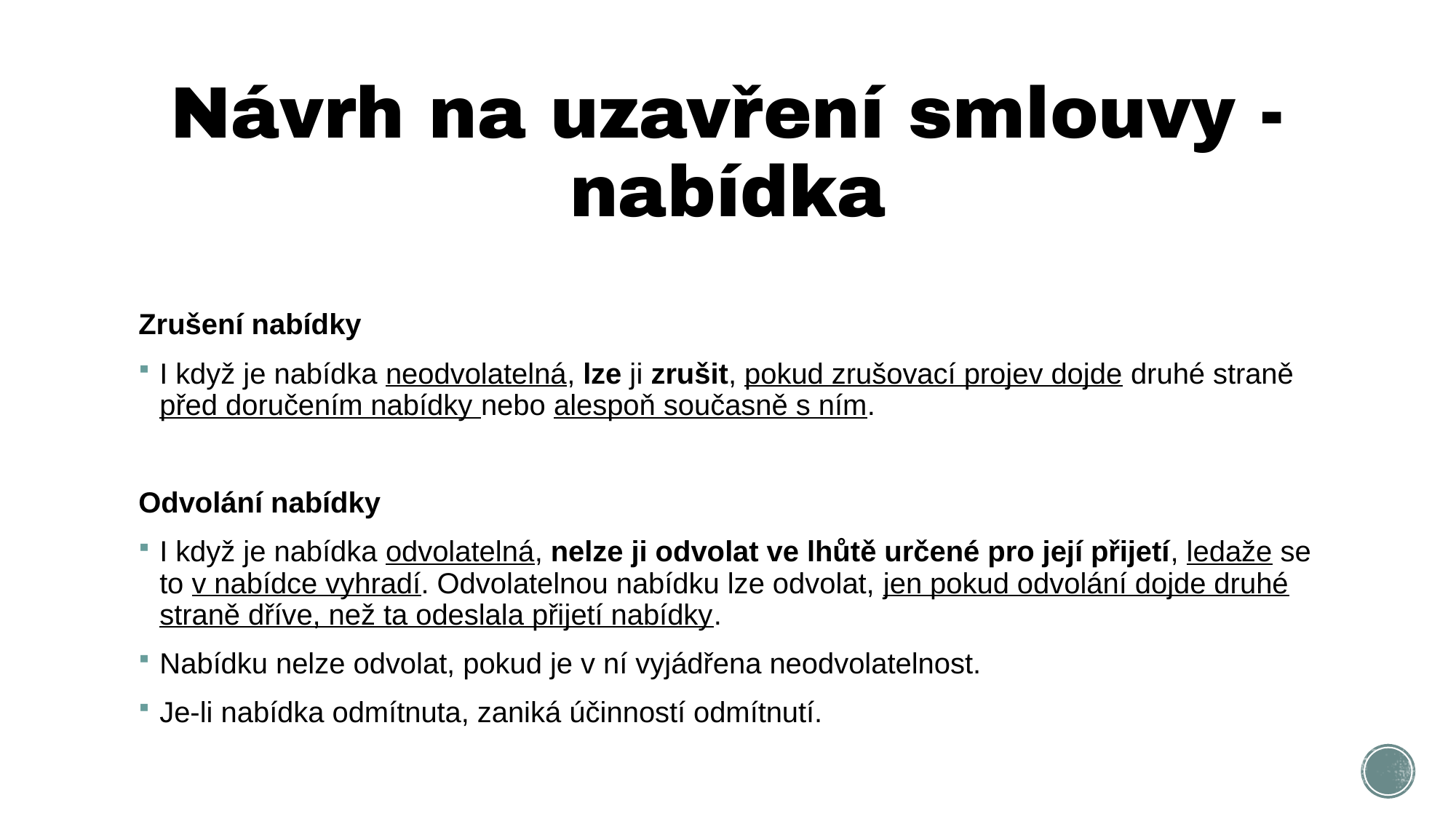

# Návrh na uzavření smlouvy - nabídka

Zrušení nabídky
I když je nabídka neodvolatelná, lze ji zrušit, pokud zrušovací projev dojde druhé straně před doručením nabídky nebo alespoň současně s ním.

Odvolání nabídky
I když je nabídka odvolatelná, nelze ji odvolat ve lhůtě určené pro její přijetí, ledaže se to v nabídce vyhradí. Odvolatelnou nabídku lze odvolat, jen pokud odvolání dojde druhé straně dříve, než ta odeslala přijetí nabídky.
Nabídku nelze odvolat, pokud je v ní vyjádřena neodvolatelnost.
Je-li nabídka odmítnuta, zaniká účinností odmítnutí.